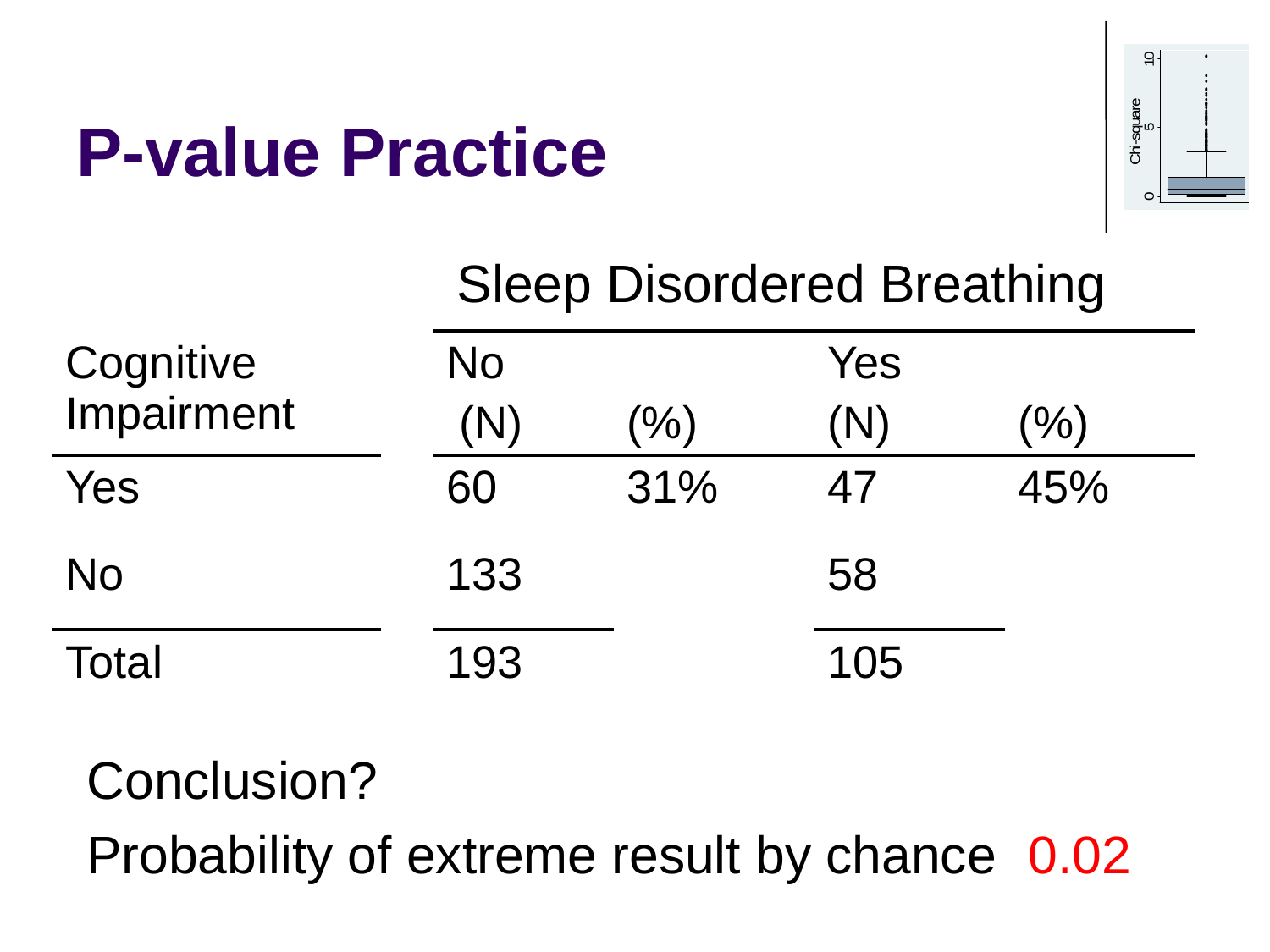

# P-value Practice
|  |  |  |  |  |  |
| --- | --- | --- | --- | --- | --- |
| Cognitive Impairment |  | No (N) | (%) | Yes (N) | (%) |
| Yes |  | 60 | 31% | 47 | 45% |
| No |  | 133 |  | 58 |  |
| Total |  | 193 |  | 105 |  |
|  |  |  |  |  |  |
|  |  |  |  |  |  |
Sleep Disordered Breathing
Conclusion?
Probability of extreme result by chance
0.02